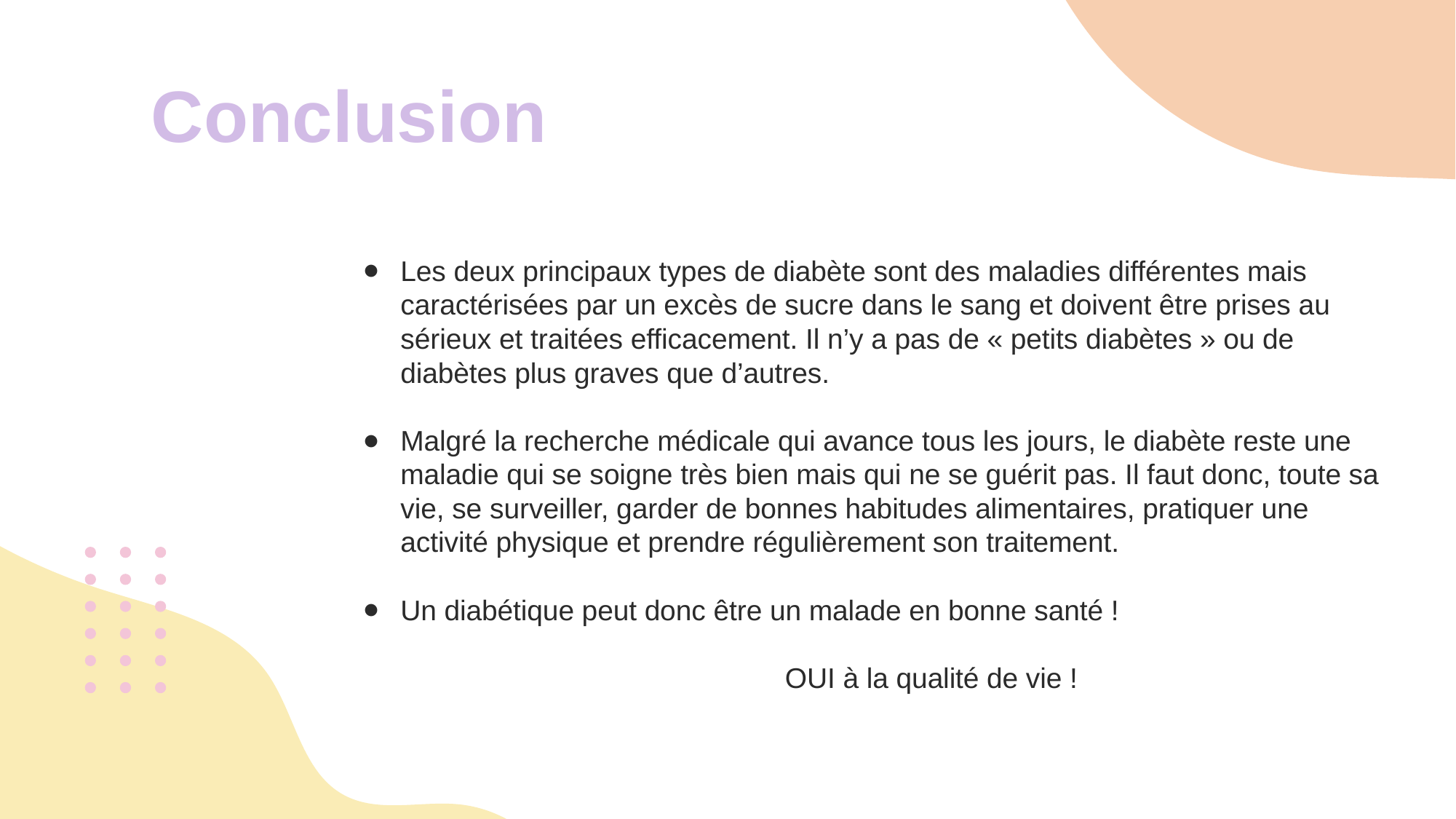

# Conclusion
Les deux principaux types de diabète sont des maladies différentes mais caractérisées par un excès de sucre dans le sang et doivent être prises au sérieux et traitées efficacement. Il n’y a pas de « petits diabètes » ou de diabètes plus graves que d’autres.

Malgré la recherche médicale qui avance tous les jours, le diabète reste une maladie qui se soigne très bien mais qui ne se guérit pas. Il faut donc, toute sa vie, se surveiller, garder de bonnes habitudes alimentaires, pratiquer une activité physique et prendre régulièrement son traitement.

Un diabétique peut donc être un malade en bonne santé !

                                                      OUI à la qualité de vie !